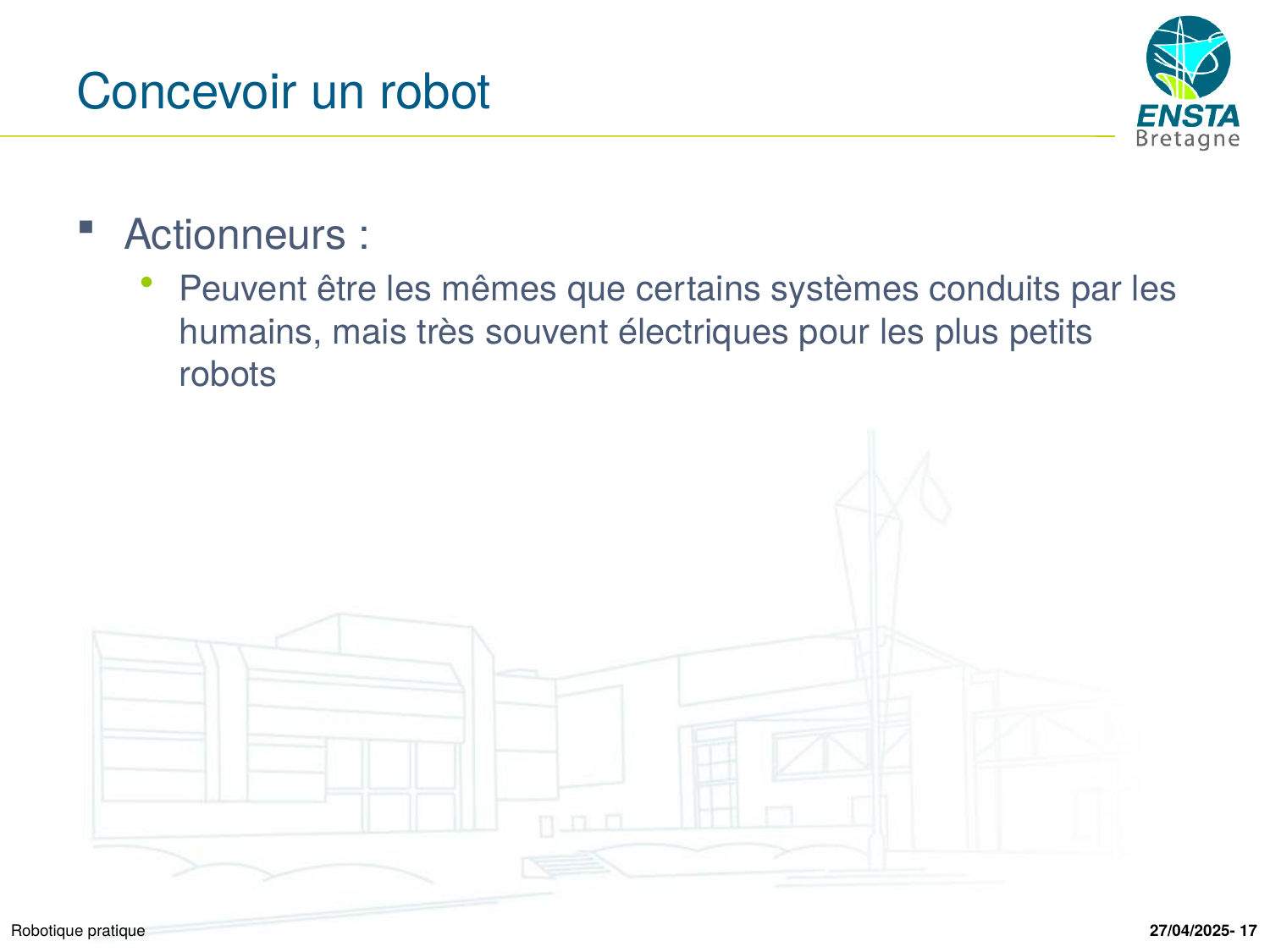

# Concevoir un robot
Actionneurs :
Peuvent être les mêmes que certains systèmes conduits par les humains, mais très souvent électriques pour les plus petits robots